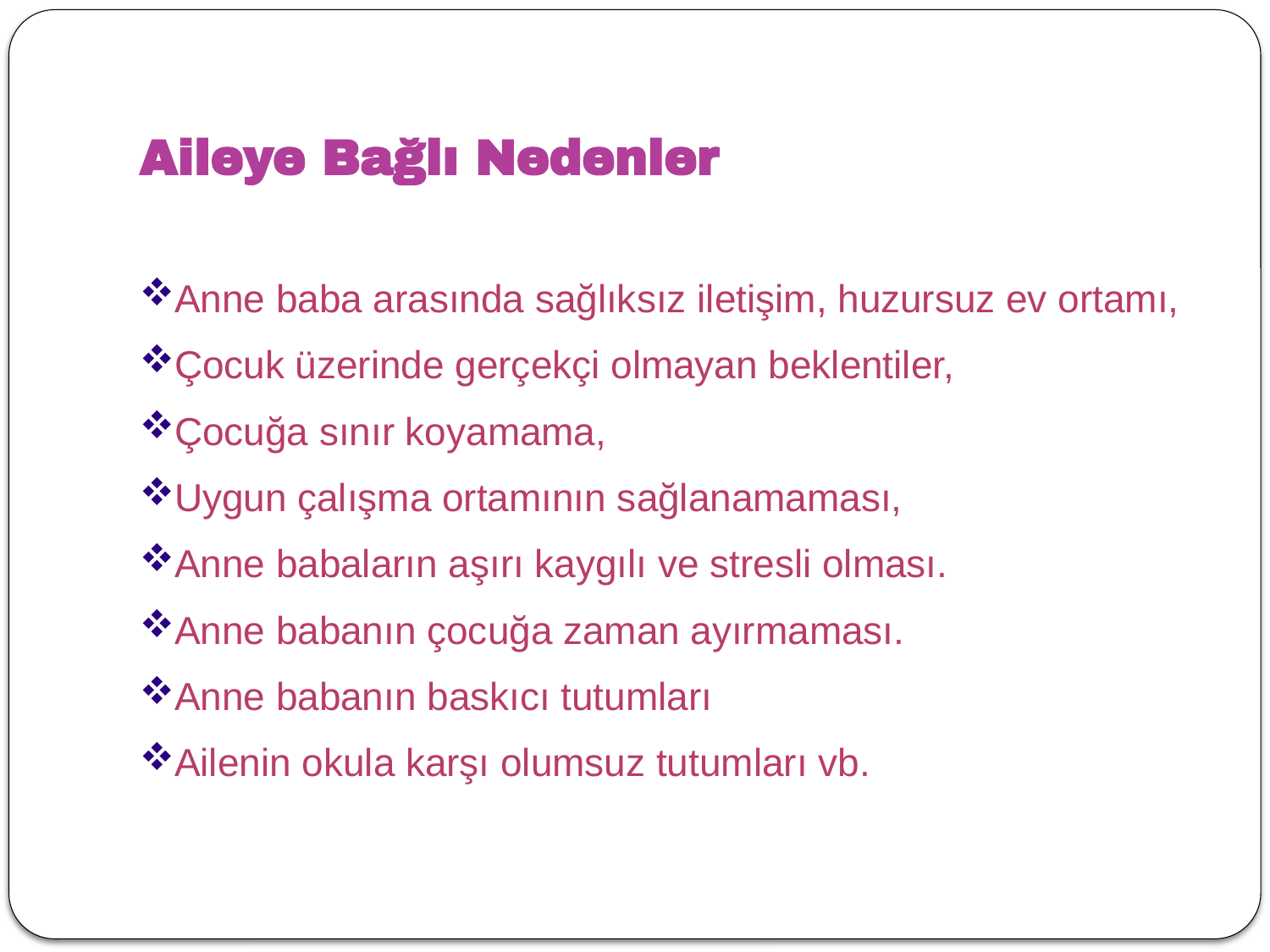

# Aileye Bağlı Nedenler

Anne baba arasında sağlıksız iletişim, huzursuz ev ortamı,
Çocuk üzerinde gerçekçi olmayan beklentiler,
Çocuğa sınır koyamama,
Uygun çalışma ortamının sağlanamaması,
Anne babaların aşırı kaygılı ve stresli olması.
Anne babanın çocuğa zaman ayırmaması.
Anne babanın baskıcı tutumları
Ailenin okula karşı olumsuz tutumları vb.